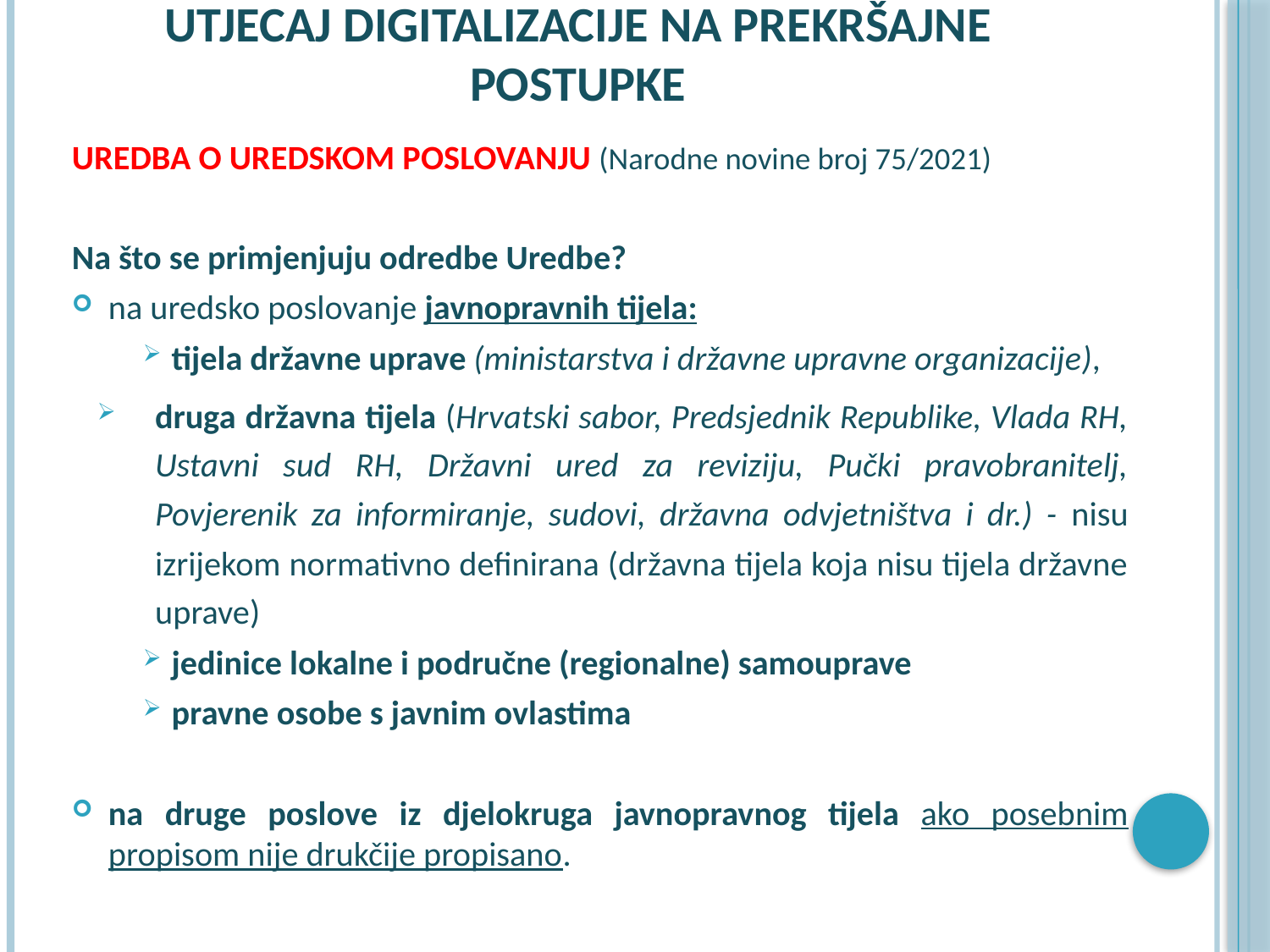

# utjecaj digitalizacije na prekršajne postupke
UREDBA O UREDSKOM POSLOVANJU (Narodne novine broj 75/2021)

Na što se primjenjuju odredbe Uredbe?
na uredsko poslovanje javnopravnih tijela:
tijela državne uprave (ministarstva i državne upravne organizacije),
druga državna tijela (Hrvatski sabor, Predsjednik Republike, Vlada RH, Ustavni sud RH, Državni ured za reviziju, Pučki pravobranitelj, Povjerenik za informiranje, sudovi, državna odvjetništva i dr.) - nisu izrijekom normativno definirana (državna tijela koja nisu tijela državne uprave)
jedinice lokalne i područne (regionalne) samouprave
pravne osobe s javnim ovlastima

na druge poslove iz djelokruga javnopravnog tijela ako posebnim propisom nije drukčije propisano.